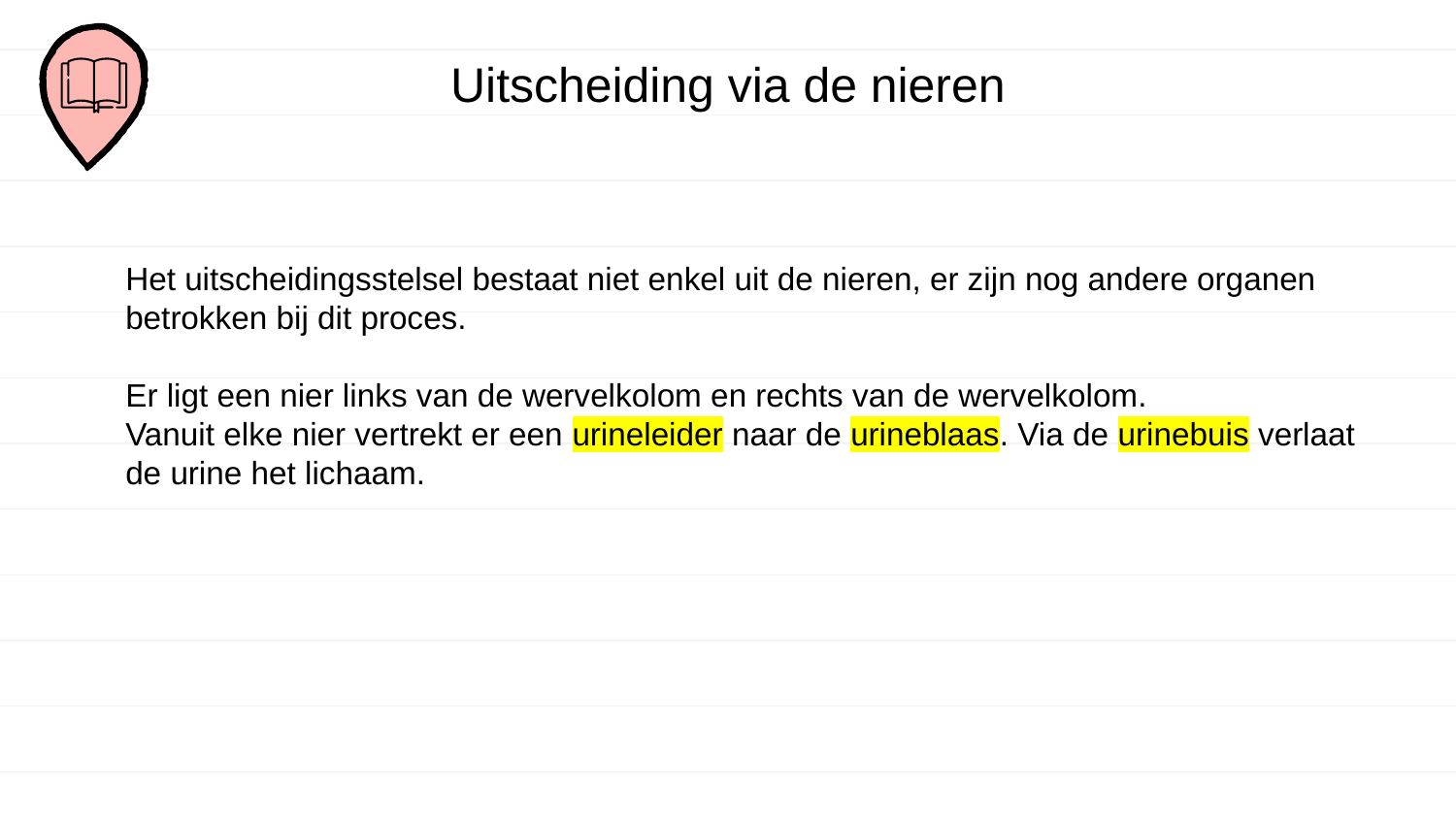

# Uitscheiding via de nieren

Het uitscheidingsstelsel bestaat niet enkel uit de nieren, er zijn nog andere organen betrokken bij dit proces.

Er ligt een nier links van de wervelkolom en rechts van de wervelkolom.
Vanuit elke nier vertrekt er een urineleider naar de urineblaas. Via de urinebuis verlaat de urine het lichaam.